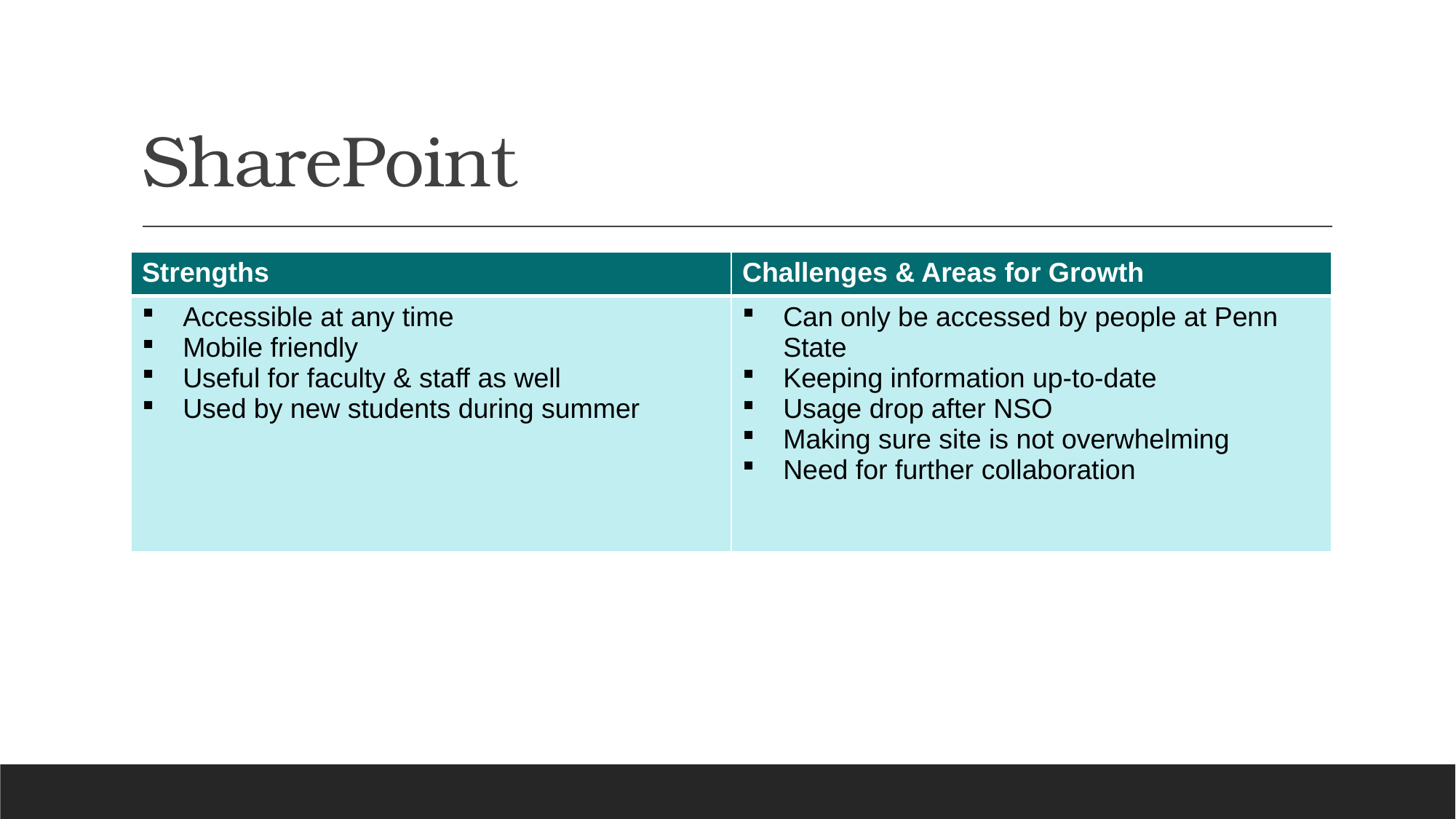

# SharePoint
| Strengths | Challenges & Areas for Growth |
| --- | --- |
| Accessible at any time Mobile friendly Useful for faculty & staff as well Used by new students during summer | Can only be accessed by people at Penn State Keeping information up-to-date Usage drop after NSO Making sure site is not overwhelming Need for further collaboration |